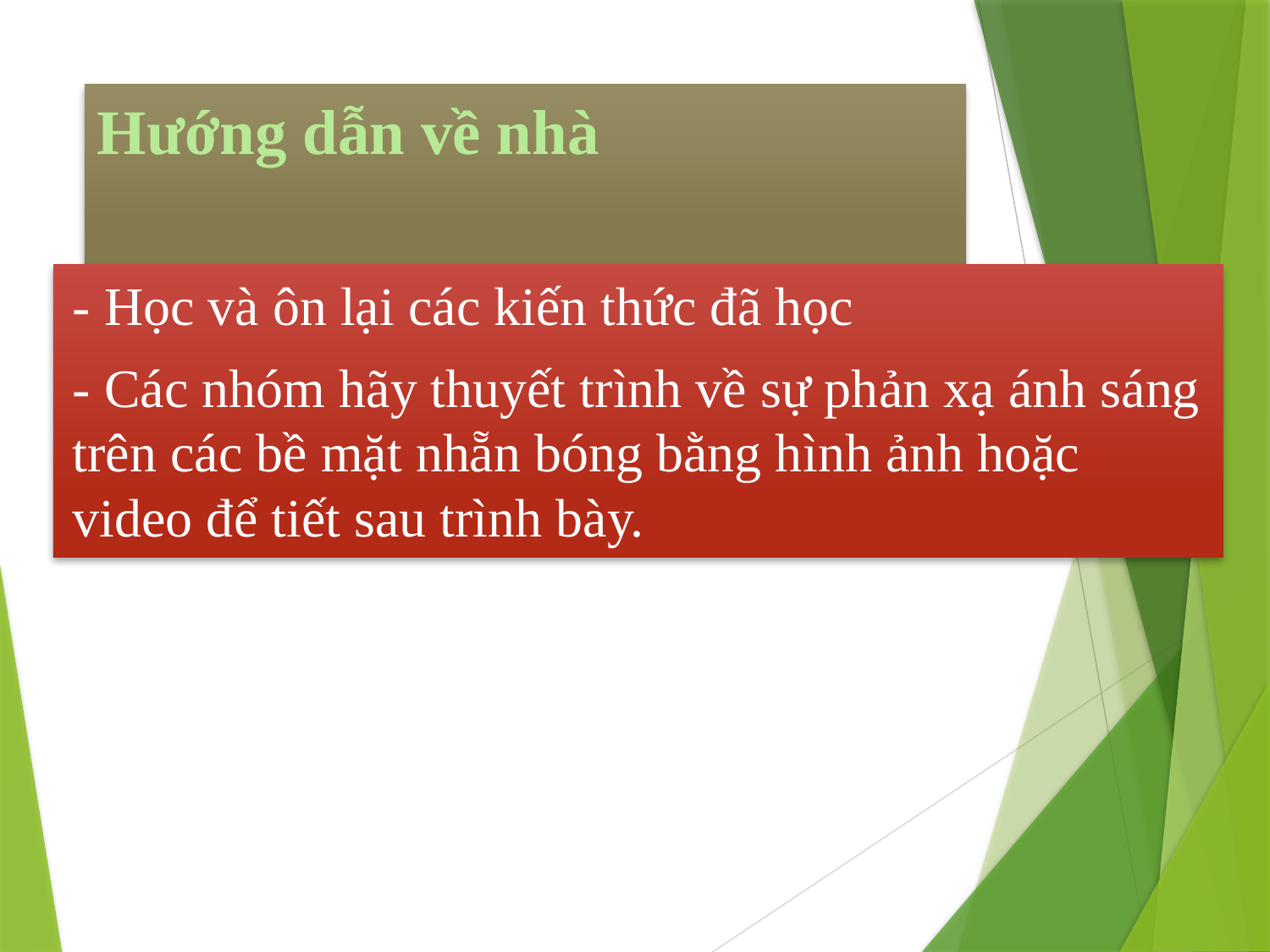

# Hướng dẫn về nhà
- Học và ôn lại các kiến thức đã học
- Các nhóm hãy thuyết trình về sự phản xạ ánh sáng trên các bề mặt nhẵn bóng bằng hình ảnh hoặc video để tiết sau trình bày.